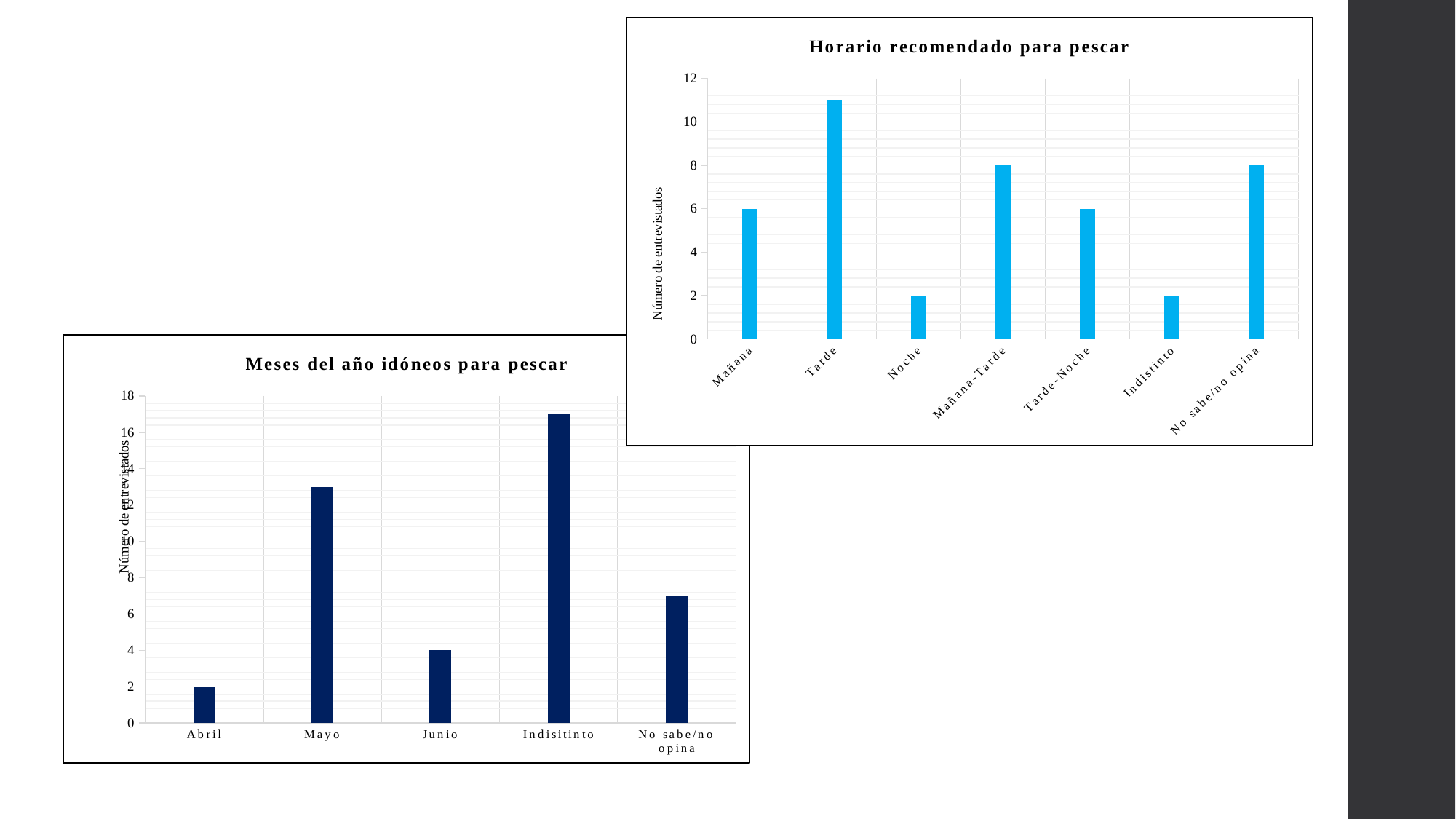

### Chart: Horario recomendado para pescar

| Category |  |
|---|---|
| Mañana | 6.0 |
| Tarde | 11.0 |
| Noche | 2.0 |
| Mañana-Tarde | 8.0 |
| Tarde-Noche | 6.0 |
| Indistinto | 2.0 |
| No sabe/no opina | 8.0 |

### Chart: Meses del año idóneos para pescar

| Category |  |
|---|---|
| Abril | 2.0 |
| Mayo | 13.0 |
| Junio | 4.0 |
| Indisitinto | 17.0 |
| No sabe/no opina | 7.0 |